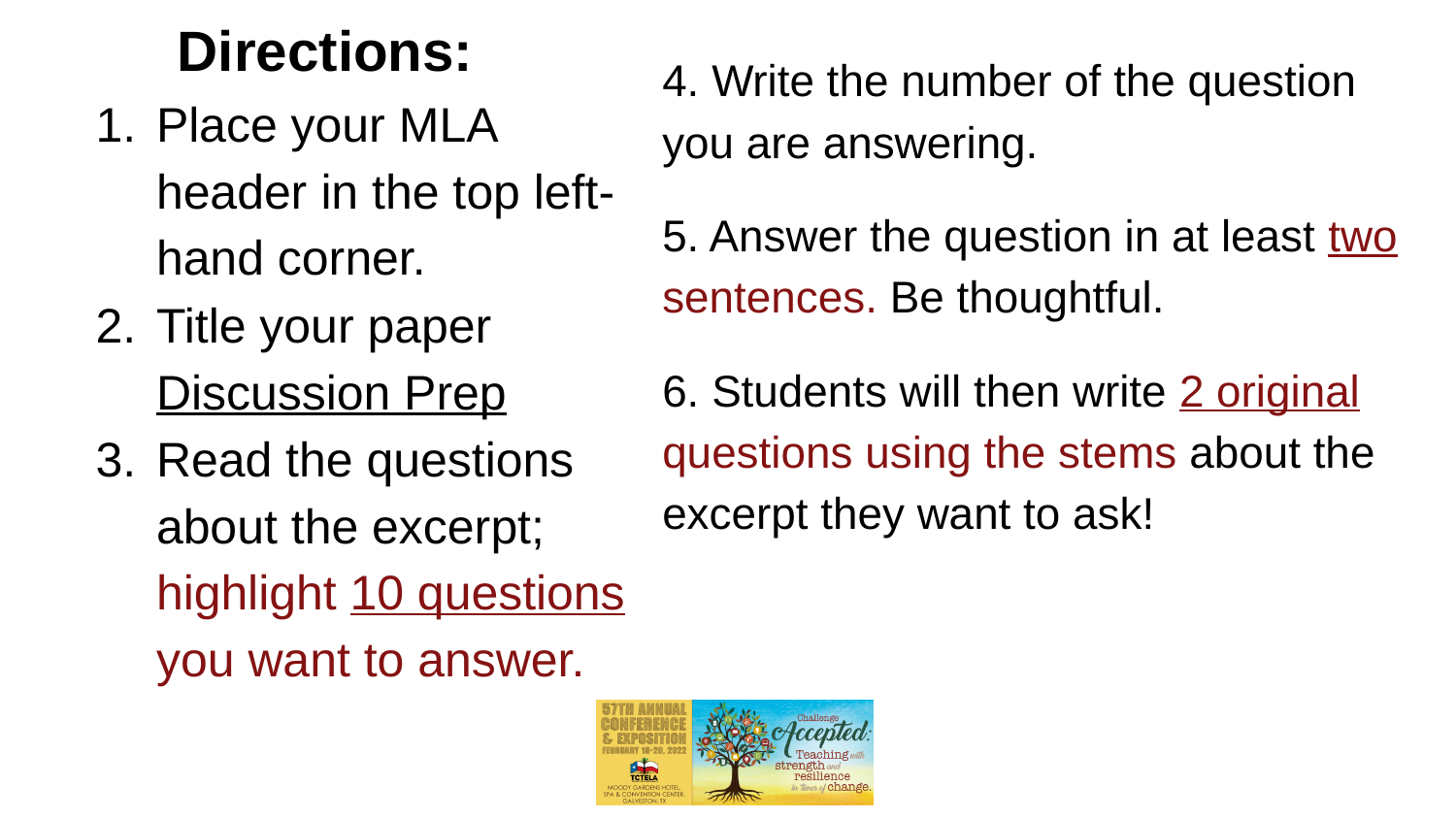

# Directions:
4. Write the number of the question you are answering.
5. Answer the question in at least two sentences. Be thoughtful.
6. Students will then write 2 original questions using the stems about the excerpt they want to ask!
Place your MLA header in the top left-hand corner.
Title your paper Discussion Prep
Read the questions about the excerpt; highlight 10 questions you want to answer.